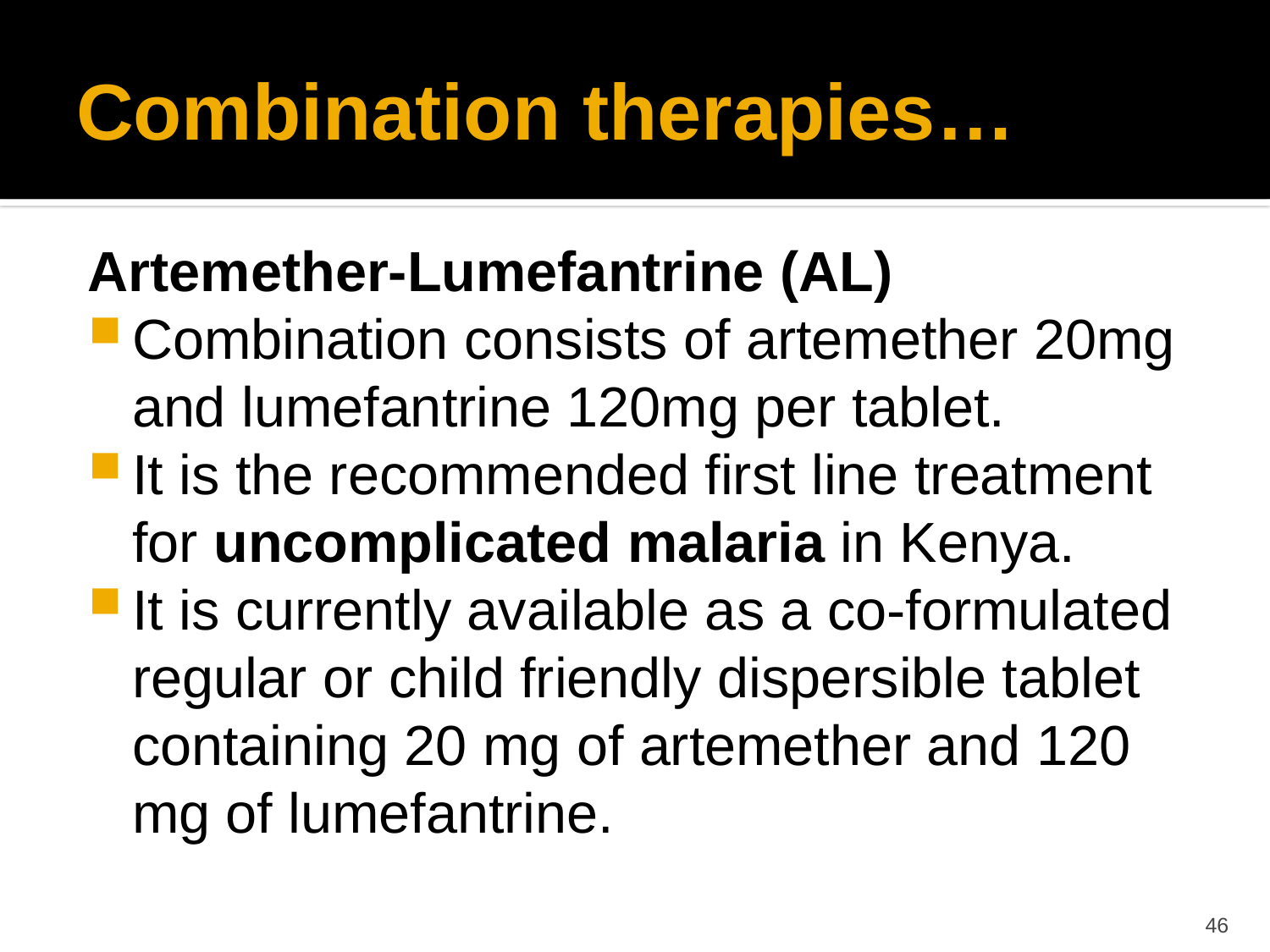

# Combination therapies…
Artemether-Lumefantrine (AL)
Combination consists of artemether 20mg and lumefantrine 120mg per tablet.
It is the recommended first line treatment for uncomplicated malaria in Kenya.
It is currently available as a co-formulated regular or child friendly dispersible tablet containing 20 mg of artemether and 120 mg of lumefantrine.
46